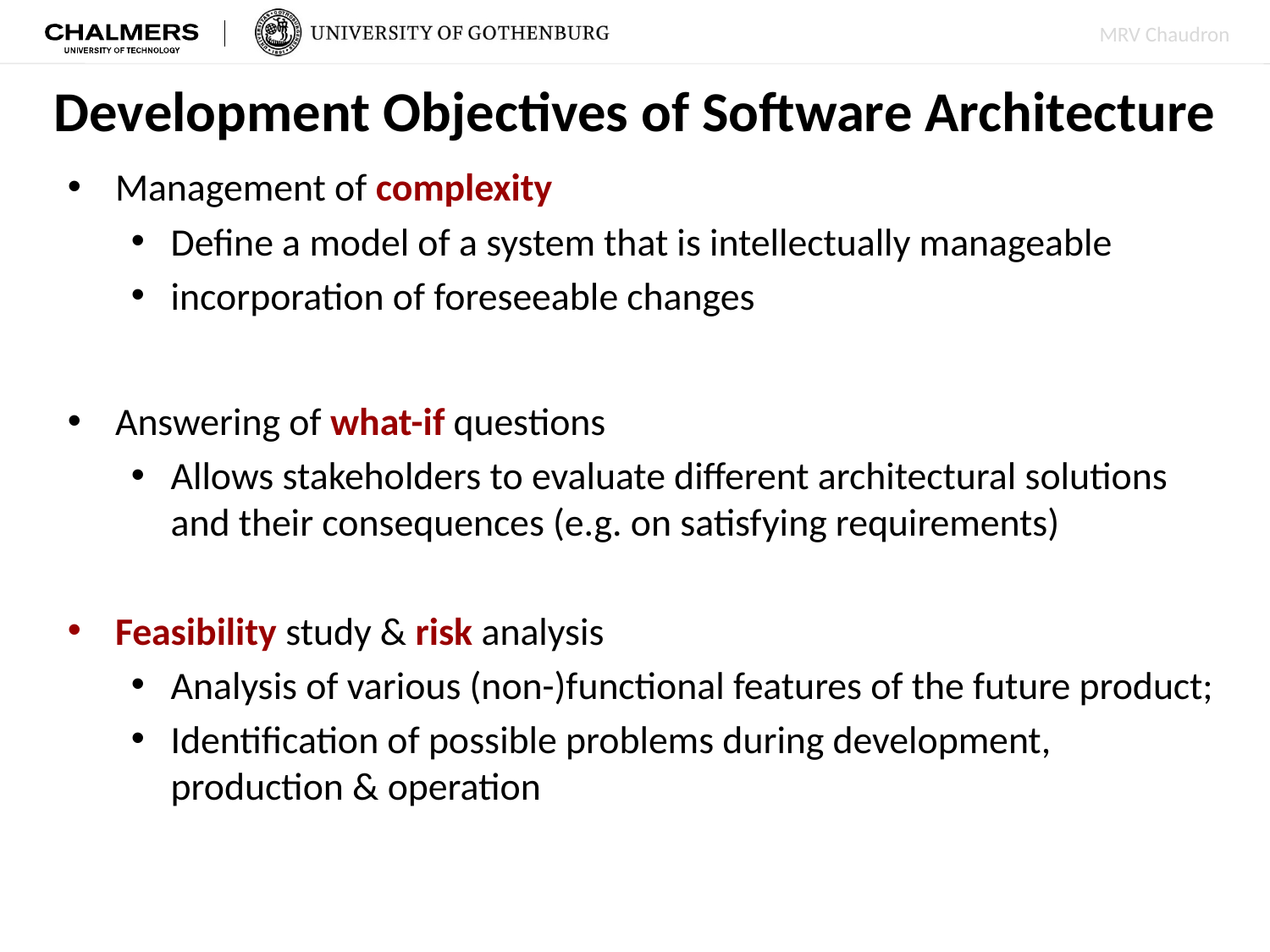

# Development Objectives of Software Architecture
Management of complexity
Define a model of a system that is intellectually manageable
incorporation of foreseeable changes

Answering of what-if questions
Allows stakeholders to evaluate different architectural solutions and their consequences (e.g. on satisfying requirements)

Feasibility study & risk analysis
Analysis of various (non-)functional features of the future product;
Identification of possible problems during development, production & operation